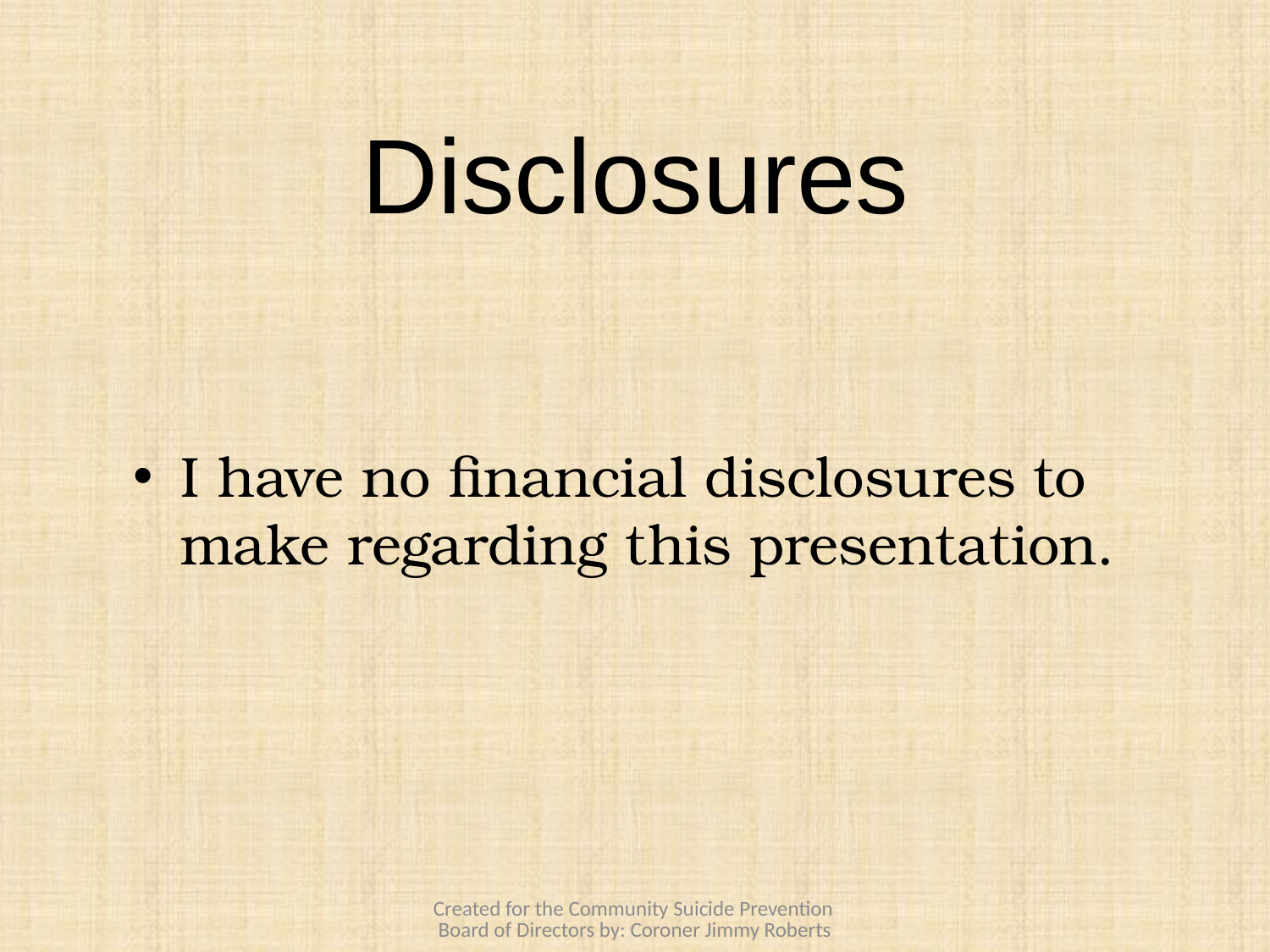

Disclosures

I have no financial disclosures to make regarding this presentation.
Created for the Community Suicide Prevention Board of Directors by: Coroner Jimmy Roberts